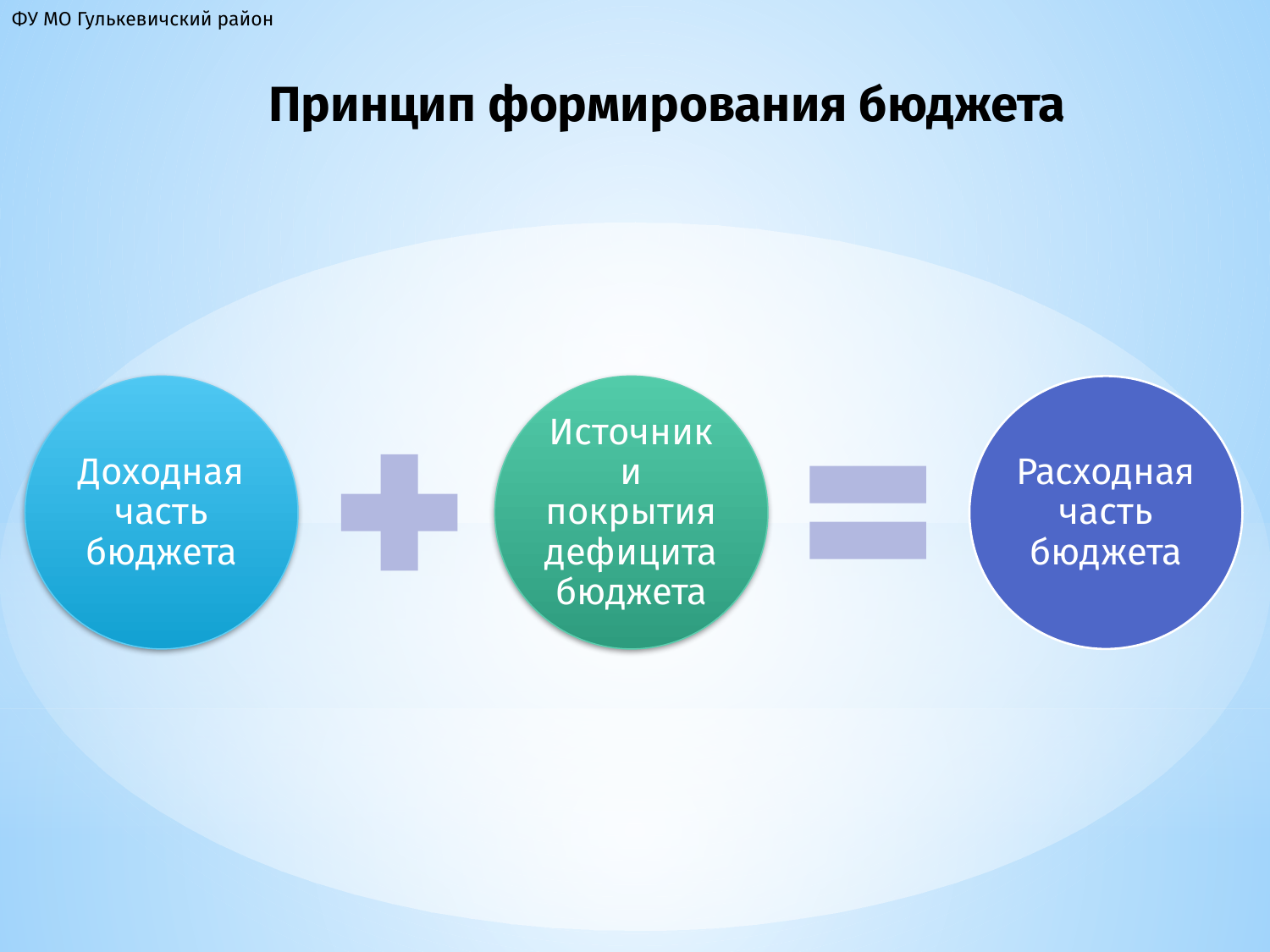

ФУ МО Гулькевичский район
# Принцип формирования бюджета
Доходная часть бюджета

Источники покрытия дефицита бюджета

Расходная часть бюджета